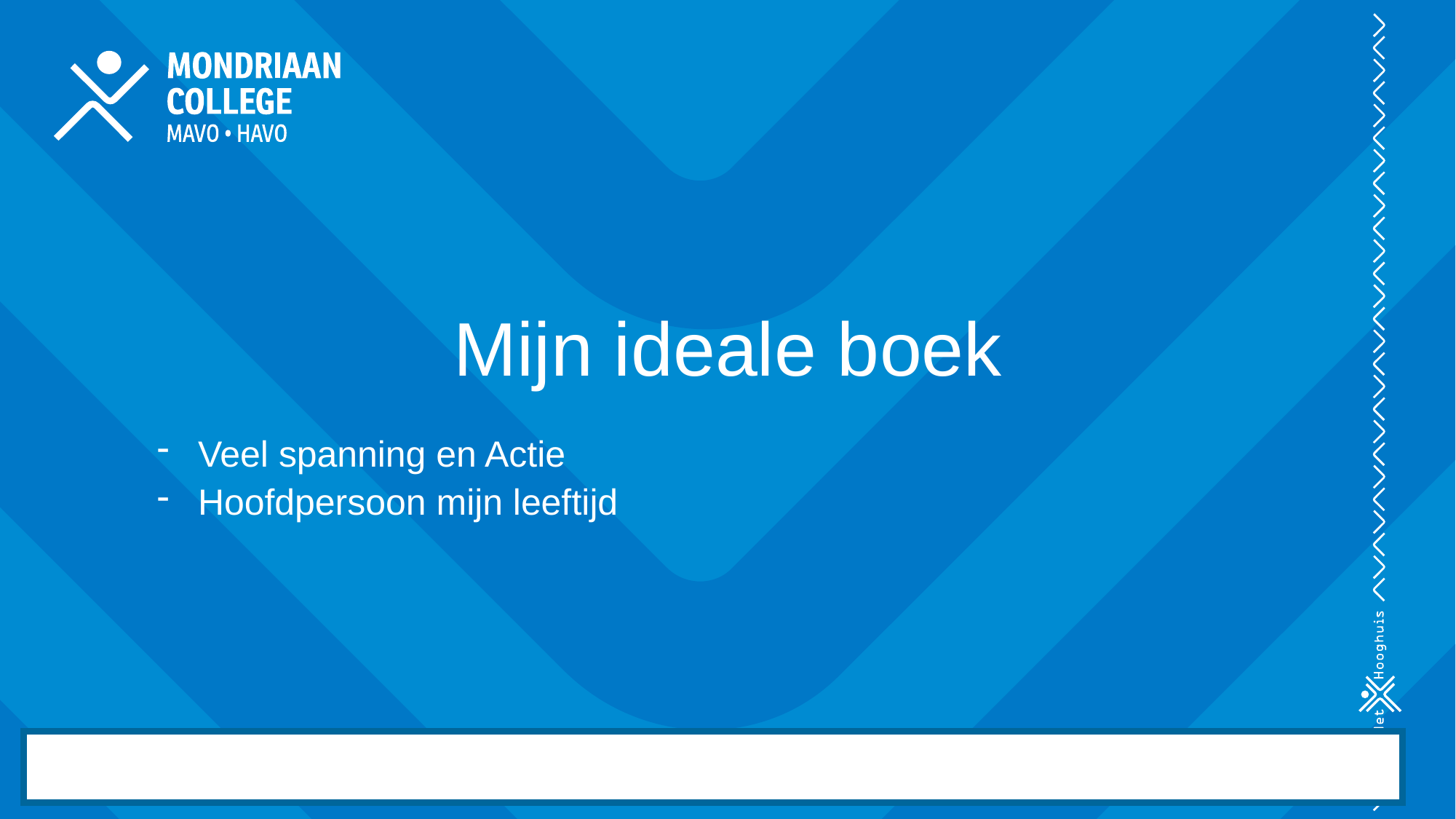

# Mijn ideale boek
Veel spanning en Actie
Hoofdpersoon mijn leeftijd